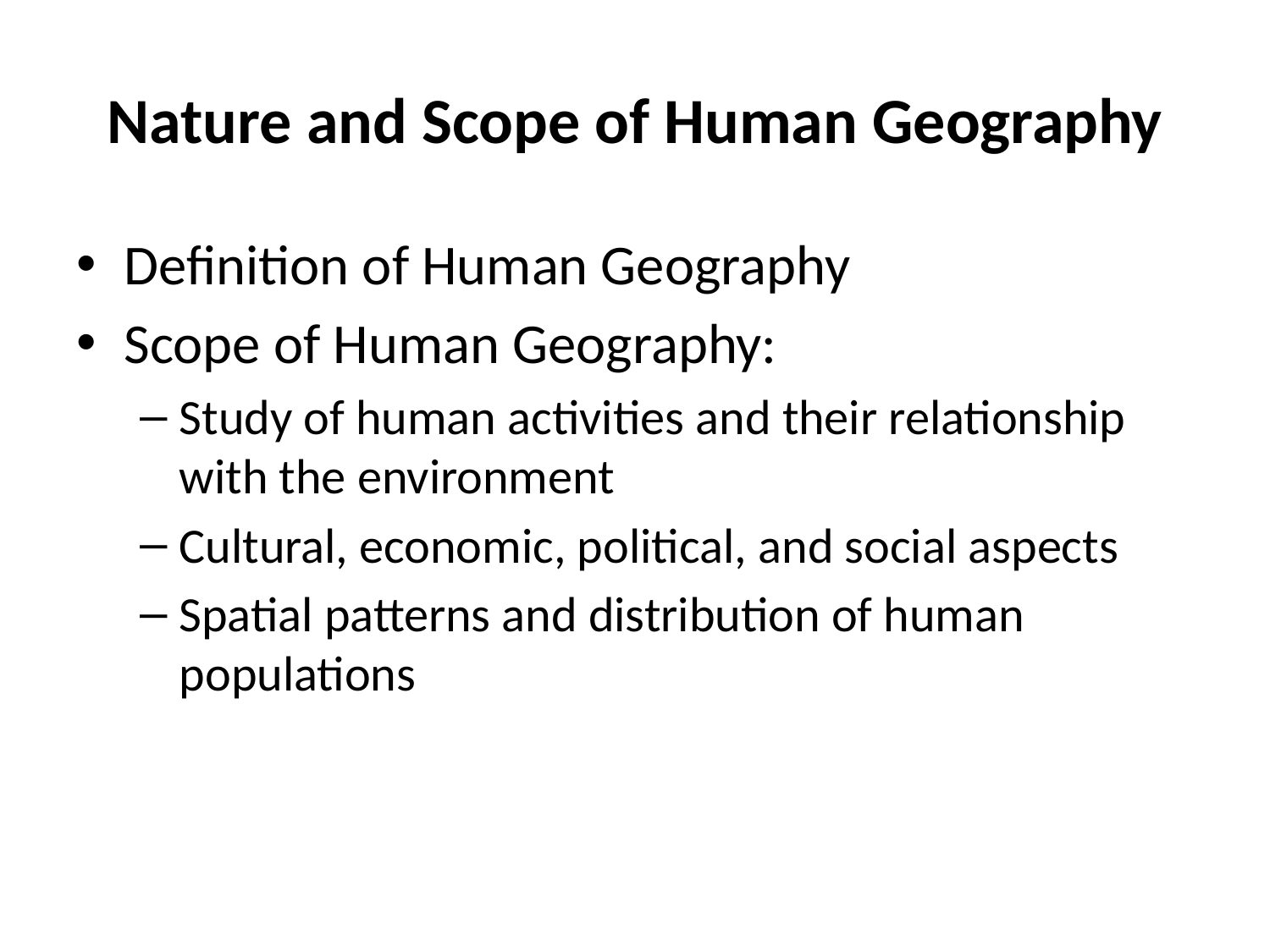

# Nature and Scope of Human Geography
Definition of Human Geography
Scope of Human Geography:
Study of human activities and their relationship with the environment
Cultural, economic, political, and social aspects
Spatial patterns and distribution of human populations